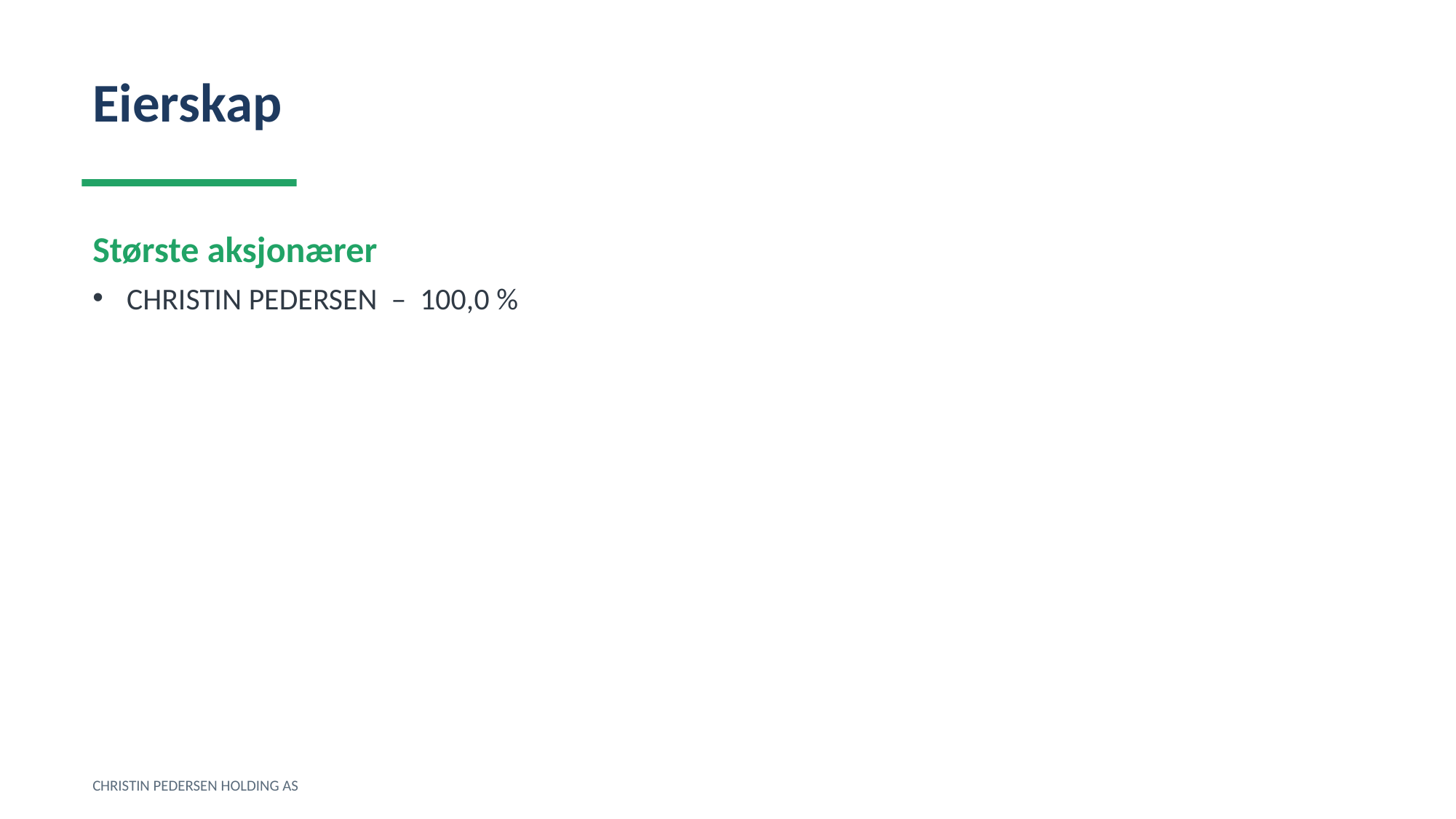

Eierskap

Største aksjonærer
CHRISTIN PEDERSEN  –  100,0 %
CHRISTIN PEDERSEN HOLDING AS